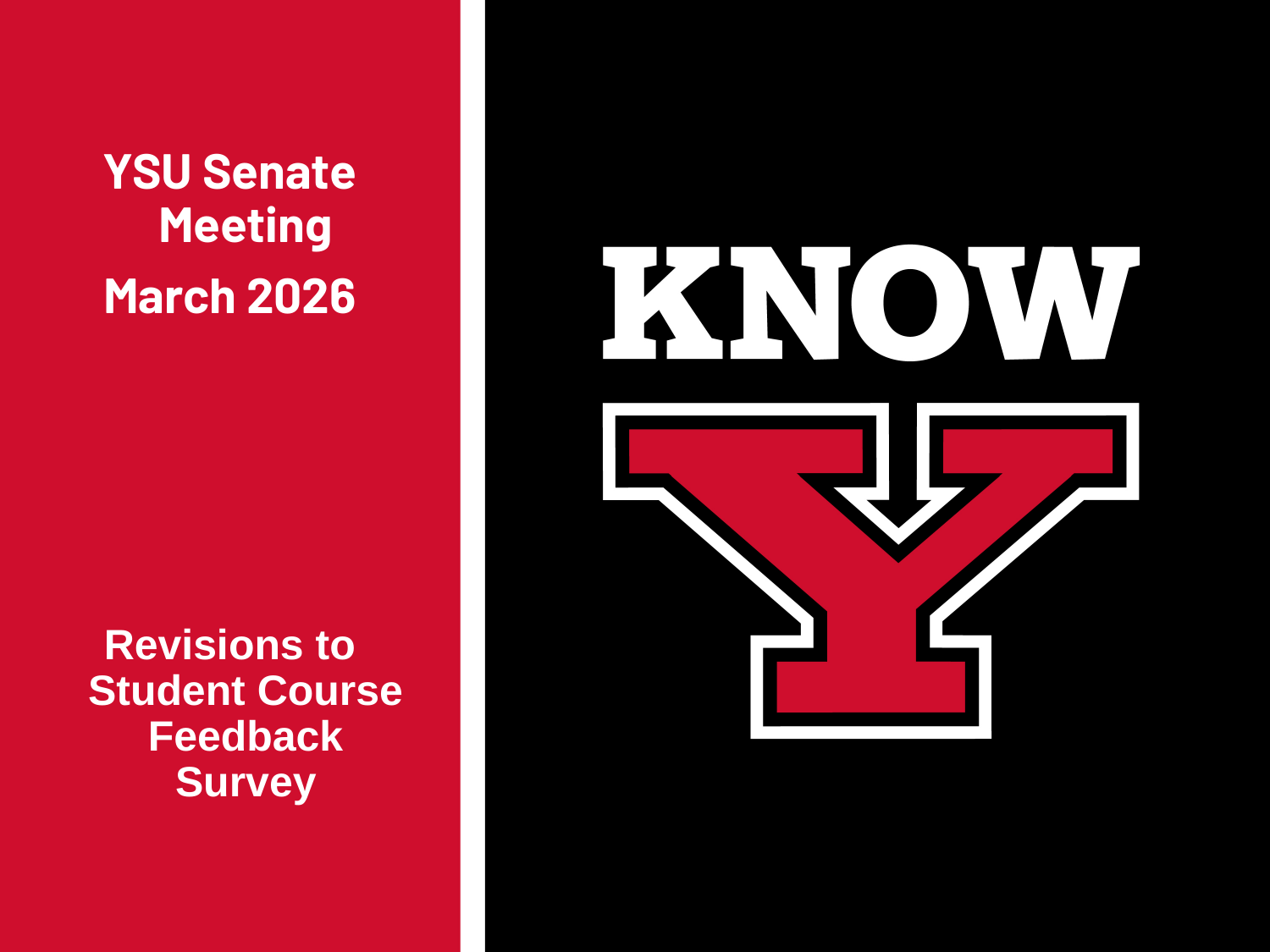

YSU Senate Meeting
March 2026
Revisions to Student Course Feedback Survey